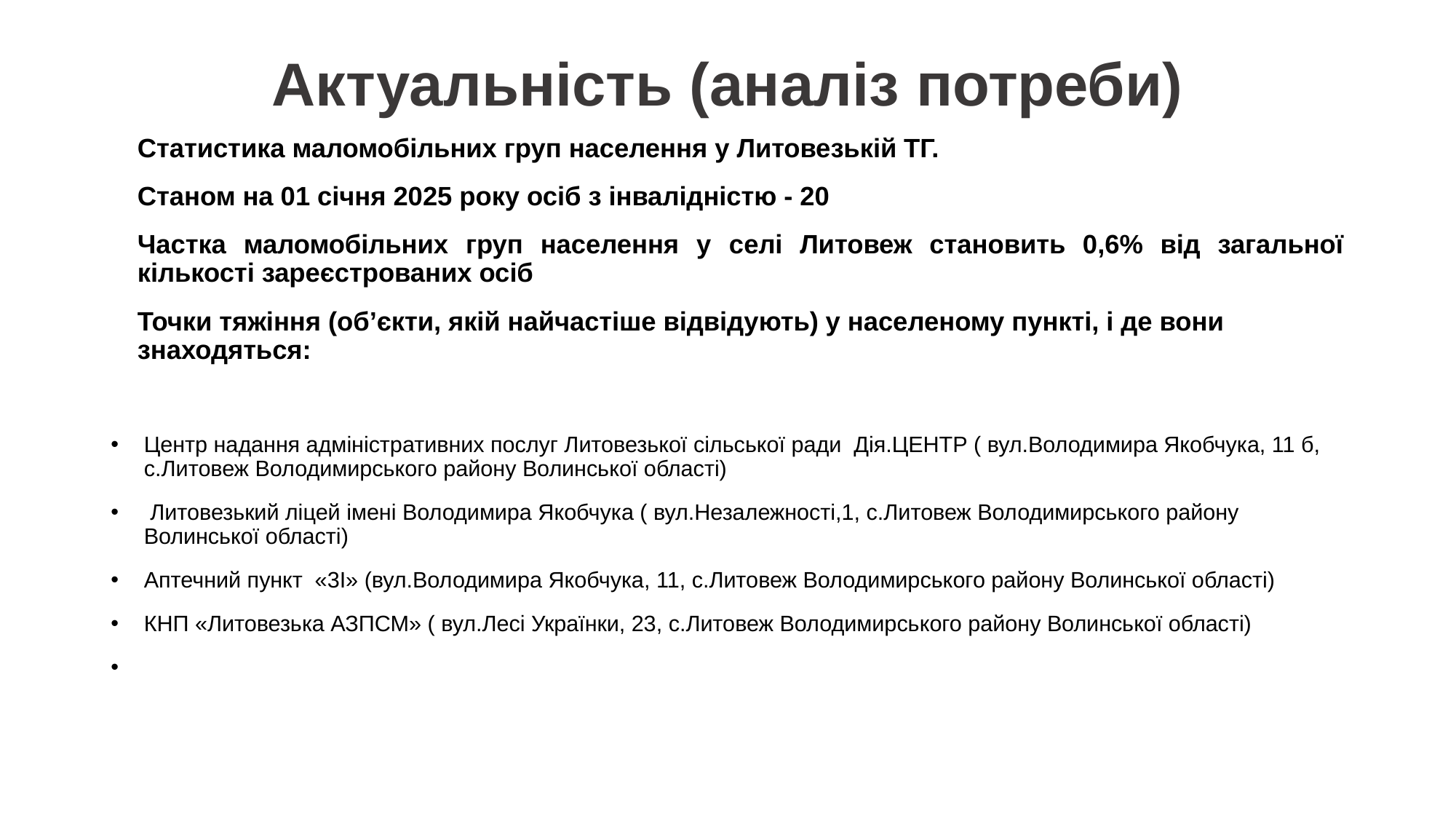

# Актуальність (аналіз потреби)
Статистика маломобільних груп населення у Литовезькій ТГ.
Станом на 01 січня 2025 року осіб з інвалідністю - 20
Частка маломобільних груп населення у селі Литовеж становить 0,6% від загальної кількості зареєстрованих осіб
Точки тяжіння (об’єкти, якій найчастіше відвідують) у населеному пункті, і де вони знаходяться:

Центр надання адміністративних послуг Литовезької сільської ради  Дія.ЦЕНТР ( вул.Володимира Якобчука, 11 б, с.Литовеж Володимирського району Волинської області)
 Литовезький ліцей імені Володимира Якобчука ( вул.Незалежності,1, с.Литовеж Володимирського району Волинської області)
Аптечний пункт  «3І» (вул.Володимира Якобчука, 11, с.Литовеж Володимирського району Волинської області)
КНП «Литовезька АЗПСМ» ( вул.Лесі Українки, 23, с.Литовеж Володимирського району Волинської області)